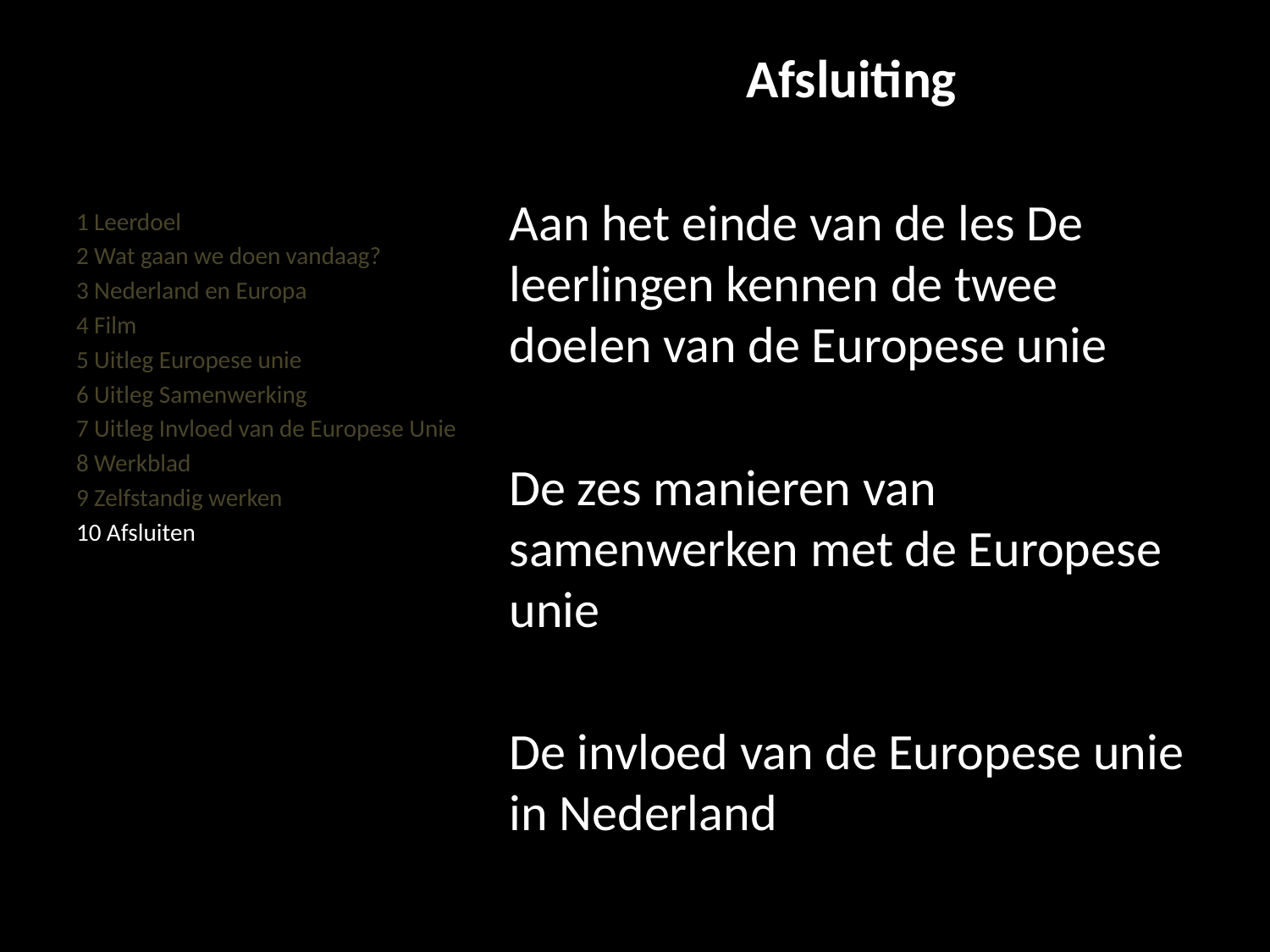

#
Afsluiting

Aan het einde van de les De leerlingen kennen de twee doelen van de Europese unie

De zes manieren van samenwerken met de Europese unie

De invloed van de Europese unie in Nederland

1 Leerdoel
2 Wat gaan we doen vandaag?
3 Nederland en Europa
4 Film
5 Uitleg Europese unie
6 Uitleg Samenwerking
7 Uitleg Invloed van de Europese Unie
8 Werkblad
9 Zelfstandig werken
10 Afsluiten